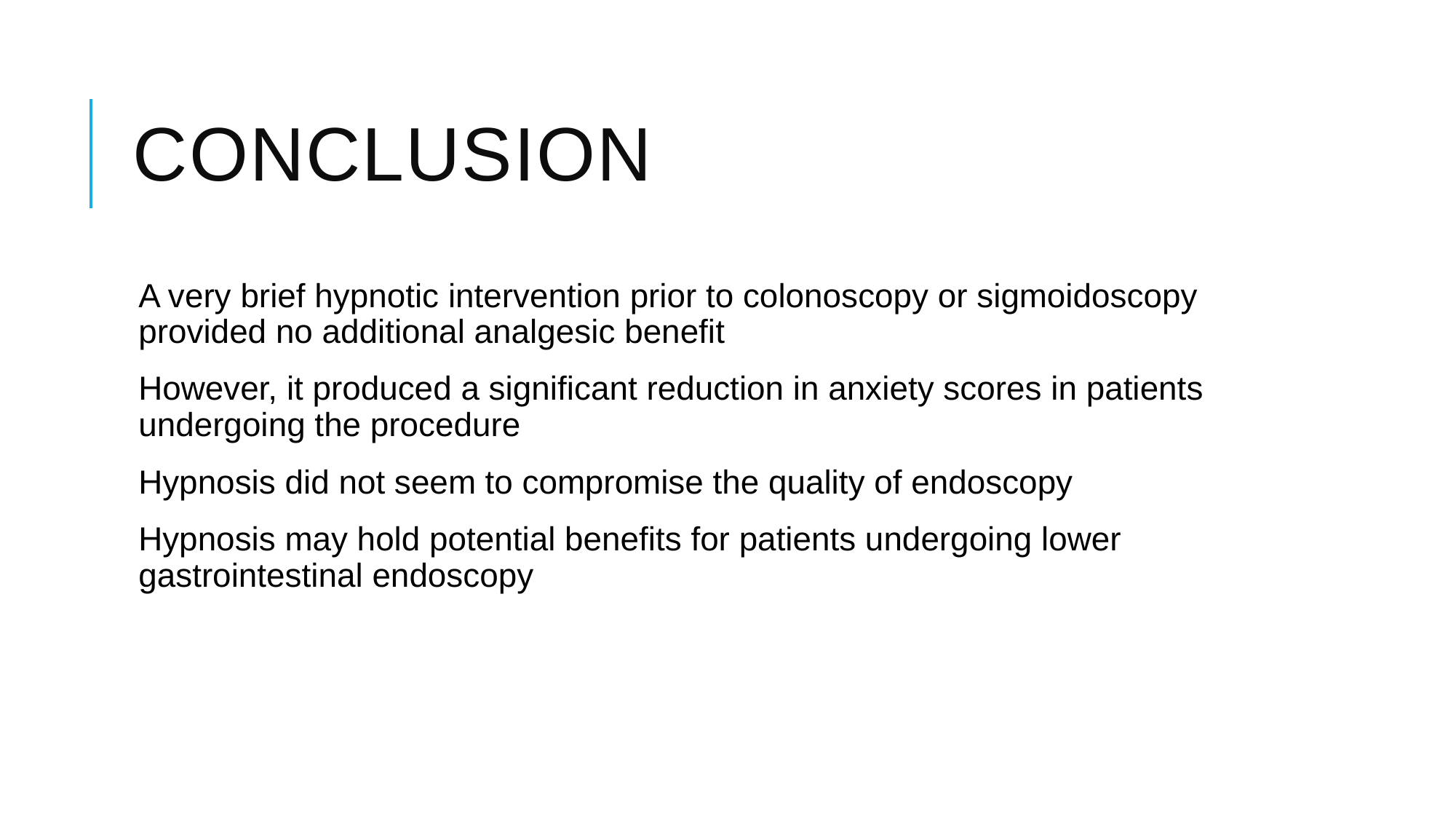

# Conclusion
A very brief hypnotic intervention prior to colonoscopy or sigmoidoscopy provided no additional analgesic benefit
However, it produced a significant reduction in anxiety scores in patients undergoing the procedure
Hypnosis did not seem to compromise the quality of endoscopy
Hypnosis may hold potential benefits for patients undergoing lower gastrointestinal endoscopy